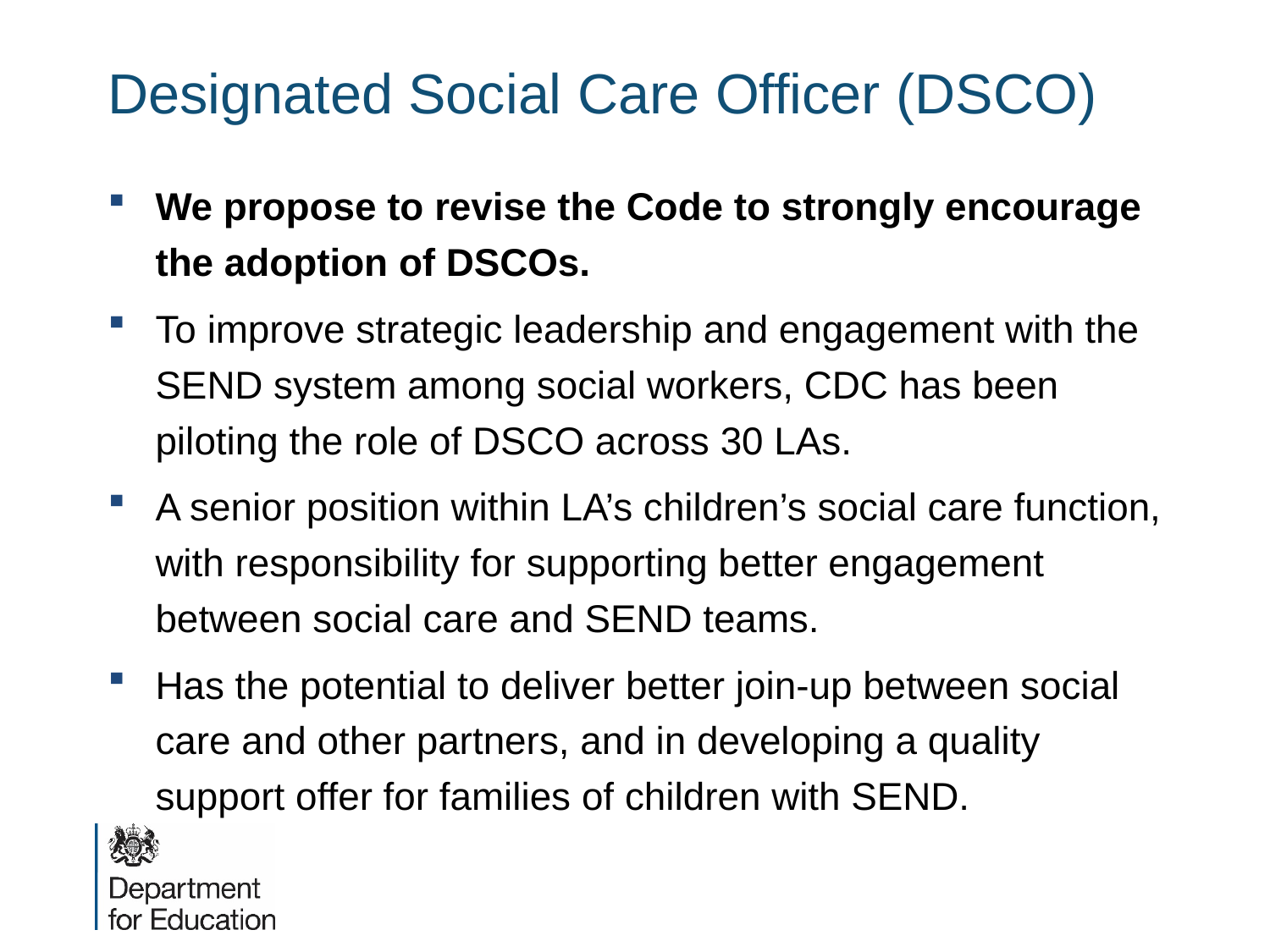

# Designated Social Care Officer (DSCO)
We propose to revise the Code to strongly encourage the adoption of DSCOs.
To improve strategic leadership and engagement with the SEND system among social workers, CDC has been piloting the role of DSCO across 30 LAs.
A senior position within LA’s children’s social care function, with responsibility for supporting better engagement between social care and SEND teams.
Has the potential to deliver better join-up between social care and other partners, and in developing a quality support offer for families of children with SEND.